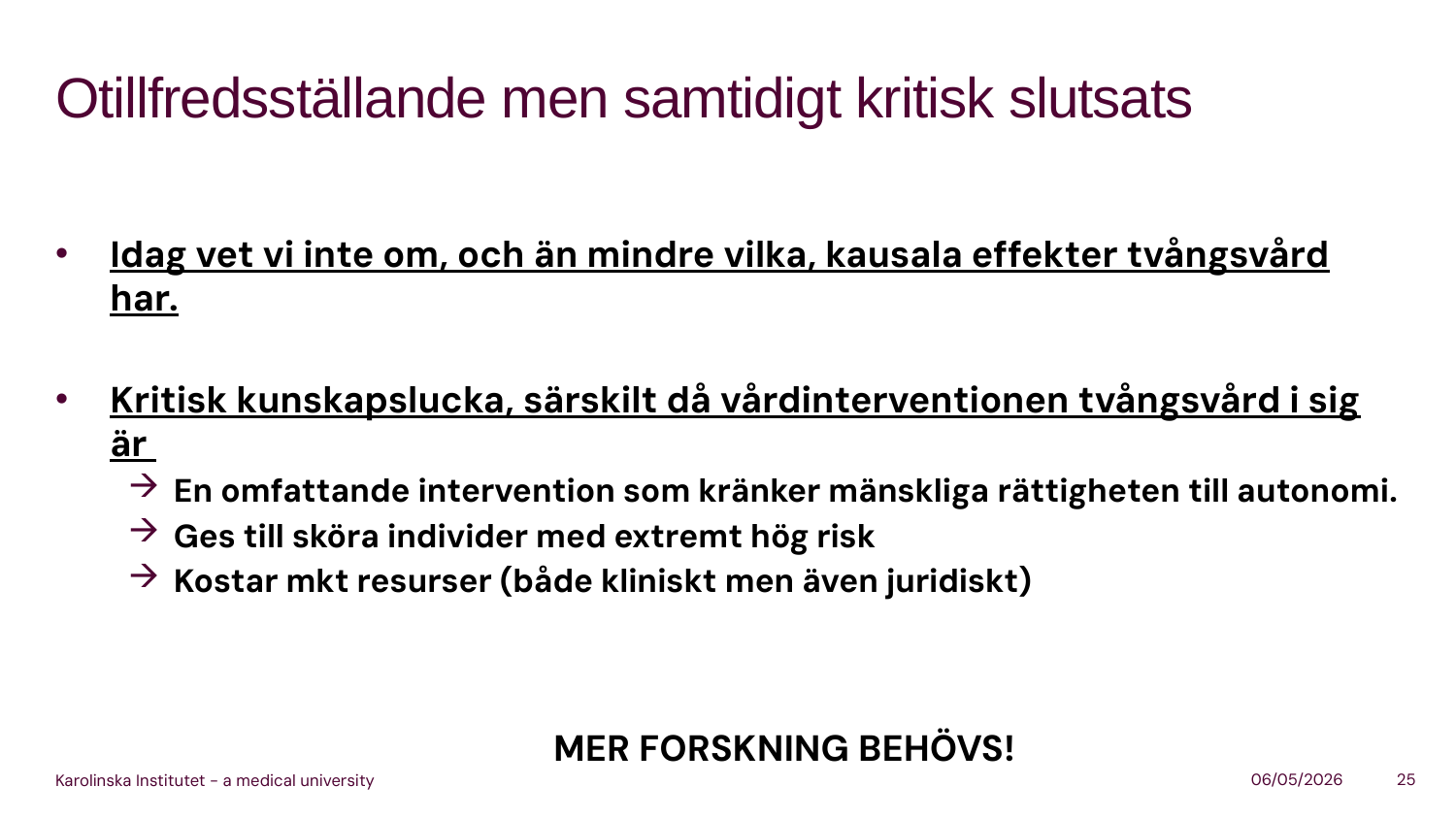

# Otillfredsställande men samtidigt kritisk slutsats
Idag vet vi inte om, och än mindre vilka, kausala effekter tvångsvård har.

Kritisk kunskapslucka, särskilt då vårdinterventionen tvångsvård i sig är
En omfattande intervention som kränker mänskliga rättigheten till autonomi.
Ges till sköra individer med extremt hög risk
Kostar mkt resurser (både kliniskt men även juridiskt)

                                                         MER FORSKNING BEHÖVS!

06/05/2026
25
Karolinska Institutet - a medical university